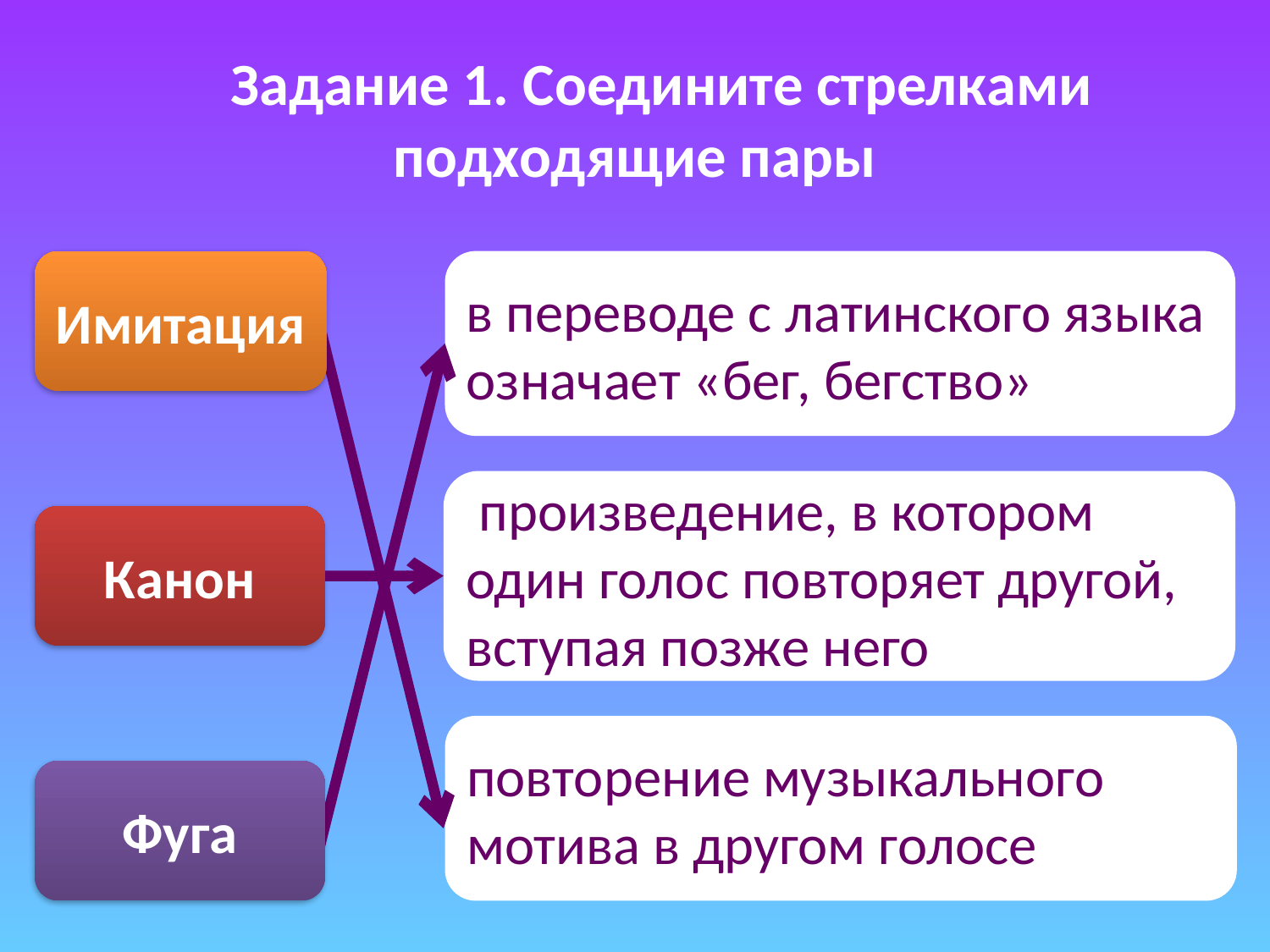

# Задание 1. Соедините стрелками подходящие пары
в переводе с латинского языка означает «бег, бегство»
Имитация
 произведение, в котором  один голос повторяет другой, вступая позже него
Канон
повторение музыкального мотива в другом голосе
Фуга